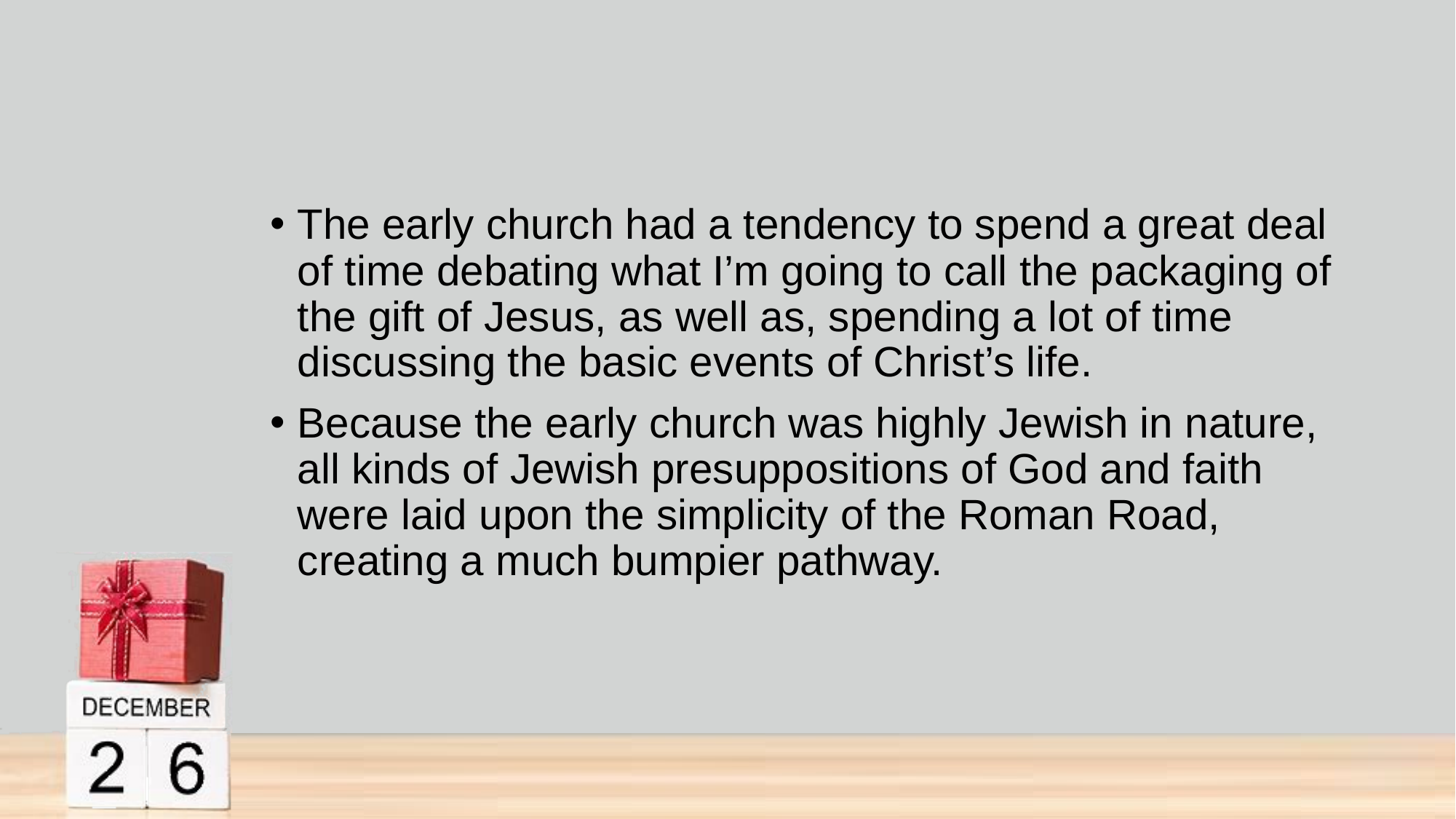

#
The early church had a tendency to spend a great deal of time debating what I’m going to call the packaging of the gift of Jesus, as well as, spending a lot of time discussing the basic events of Christ’s life.
Because the early church was highly Jewish in nature, all kinds of Jewish presuppositions of God and faith were laid upon the simplicity of the Roman Road, creating a much bumpier pathway.